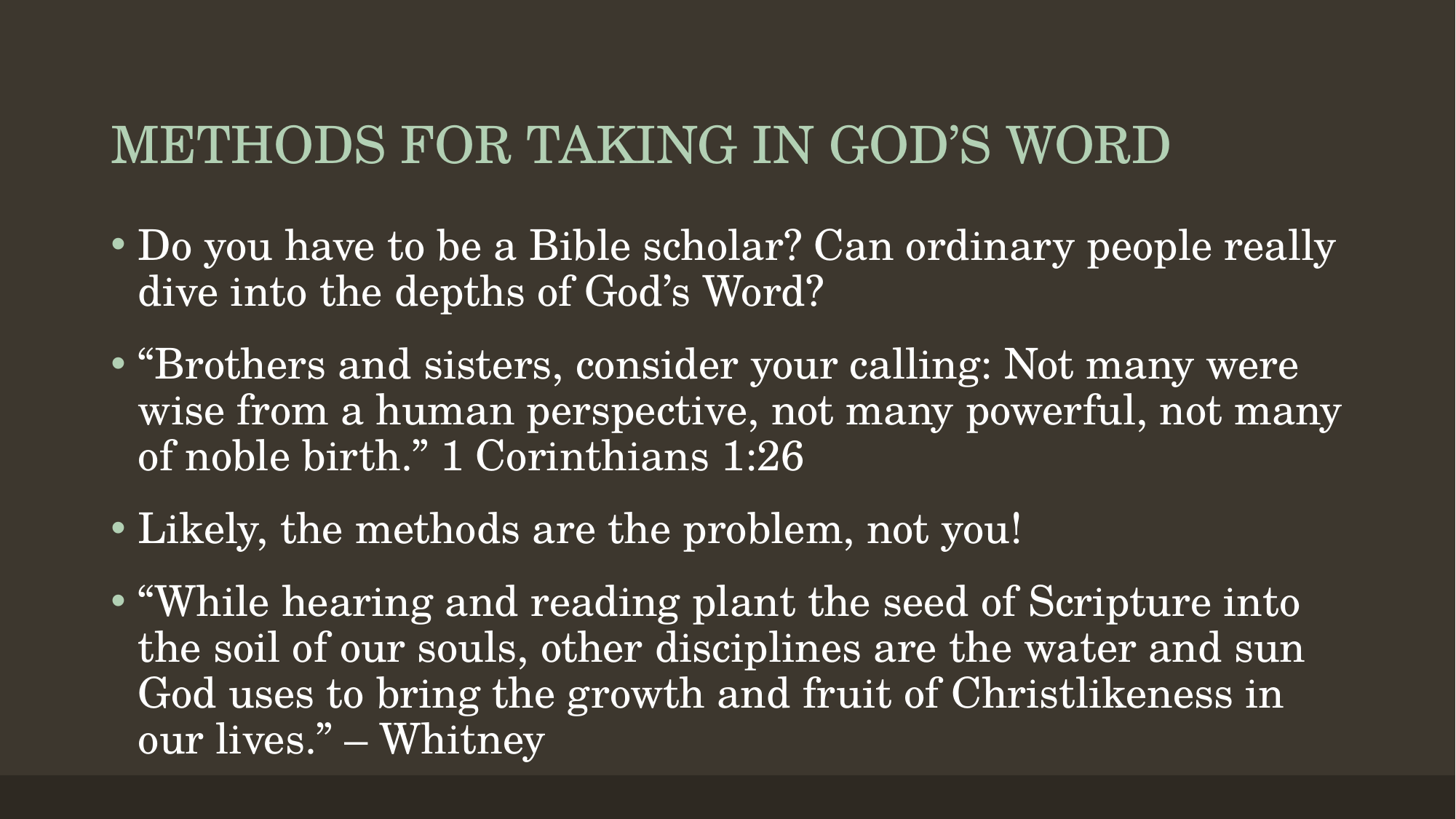

# METHODS FOR TAKING IN GOD’S WORD
Do you have to be a Bible scholar? Can ordinary people really dive into the depths of God’s Word?
“Brothers and sisters, consider your calling: Not many were wise from a human perspective, not many powerful, not many of noble birth.” 1 Corinthians 1:26
Likely, the methods are the problem, not you!
“While hearing and reading plant the seed of Scripture into the soil of our souls, other disciplines are the water and sun God uses to bring the growth and fruit of Christlikeness in our lives.” – Whitney